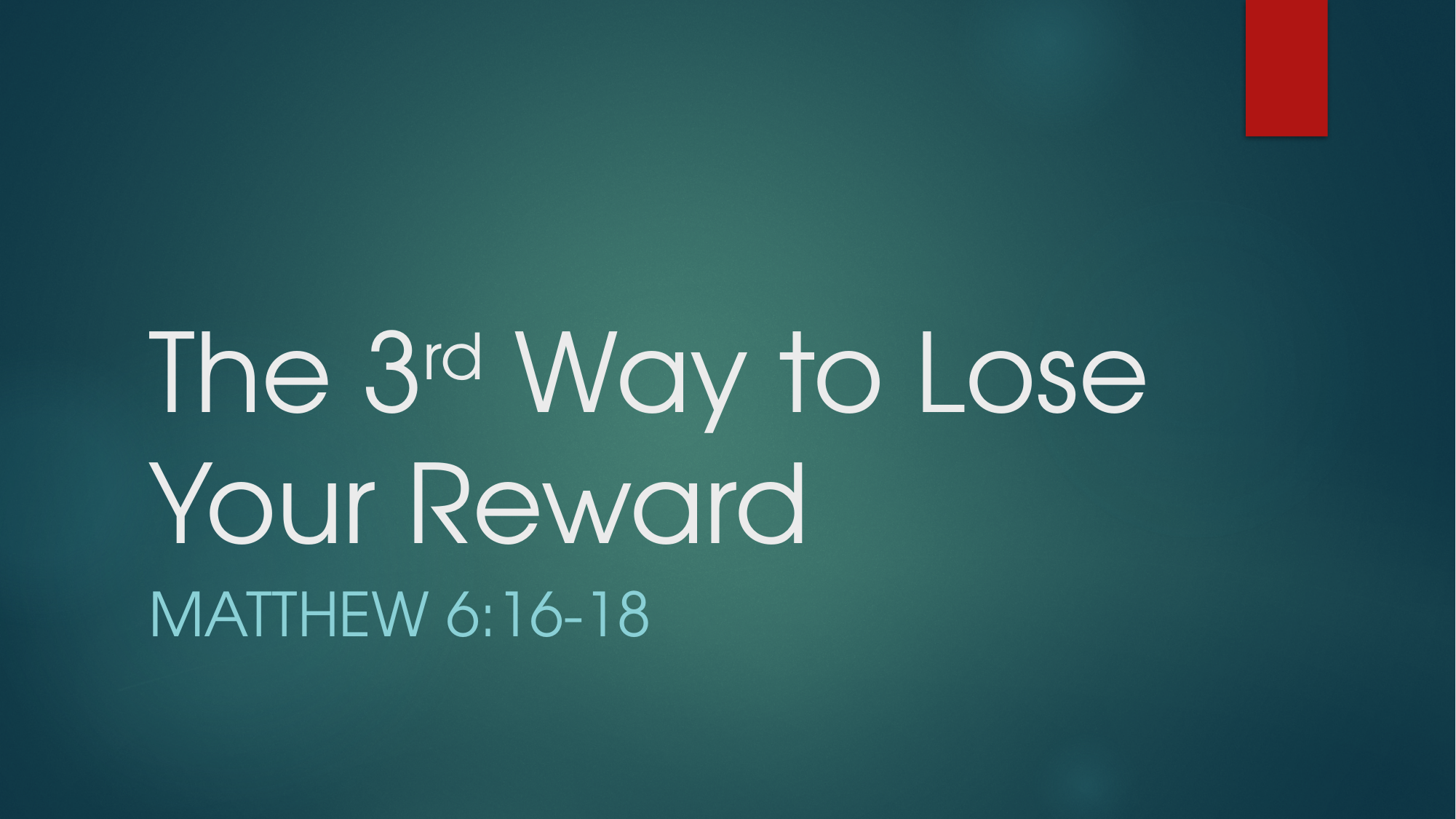

# The 3rd Way to Lose Your Reward
Matthew 6:16-18